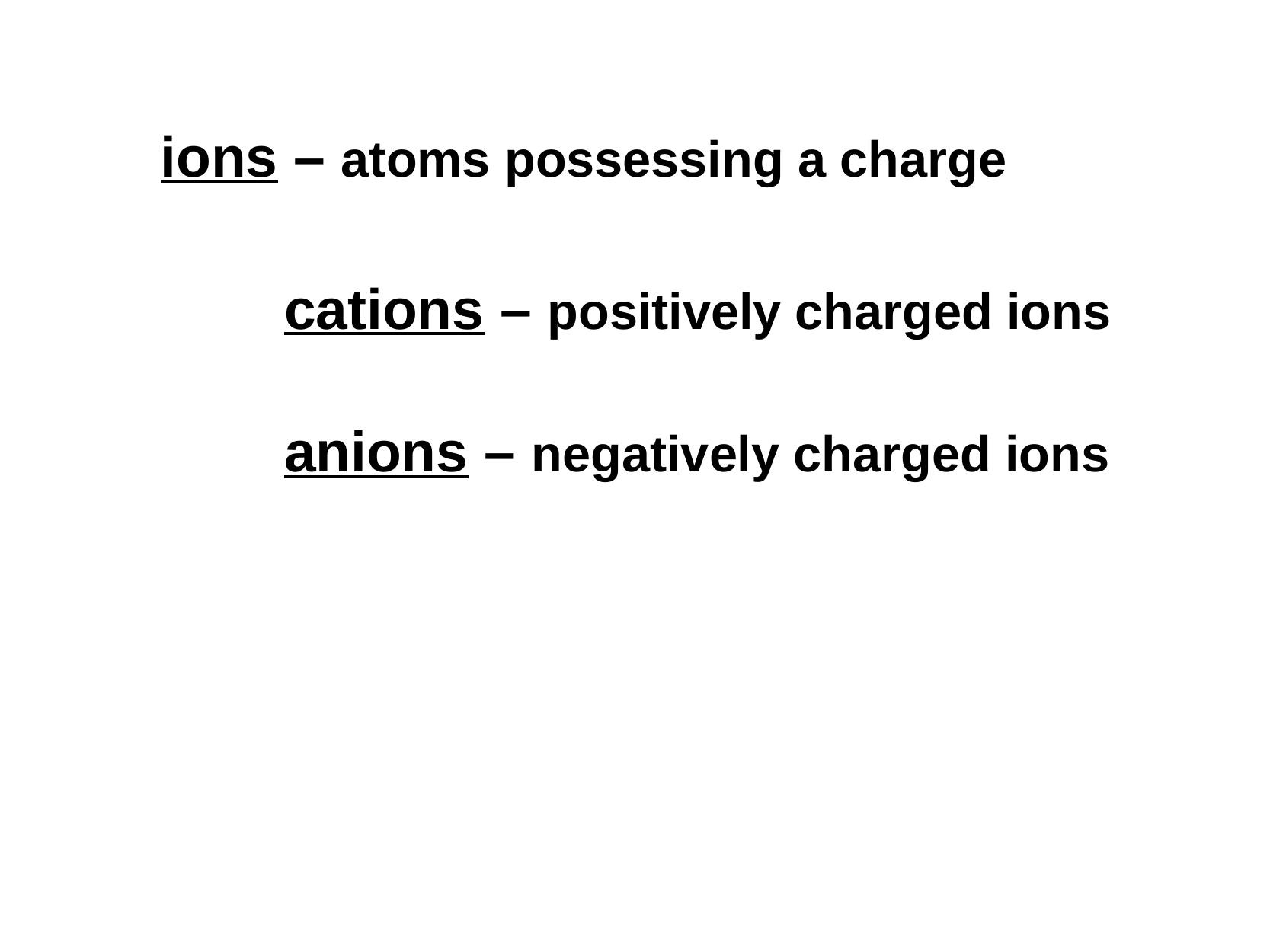

ions – atoms possessing a charge
cations – positively charged ions
anions – negatively charged ions